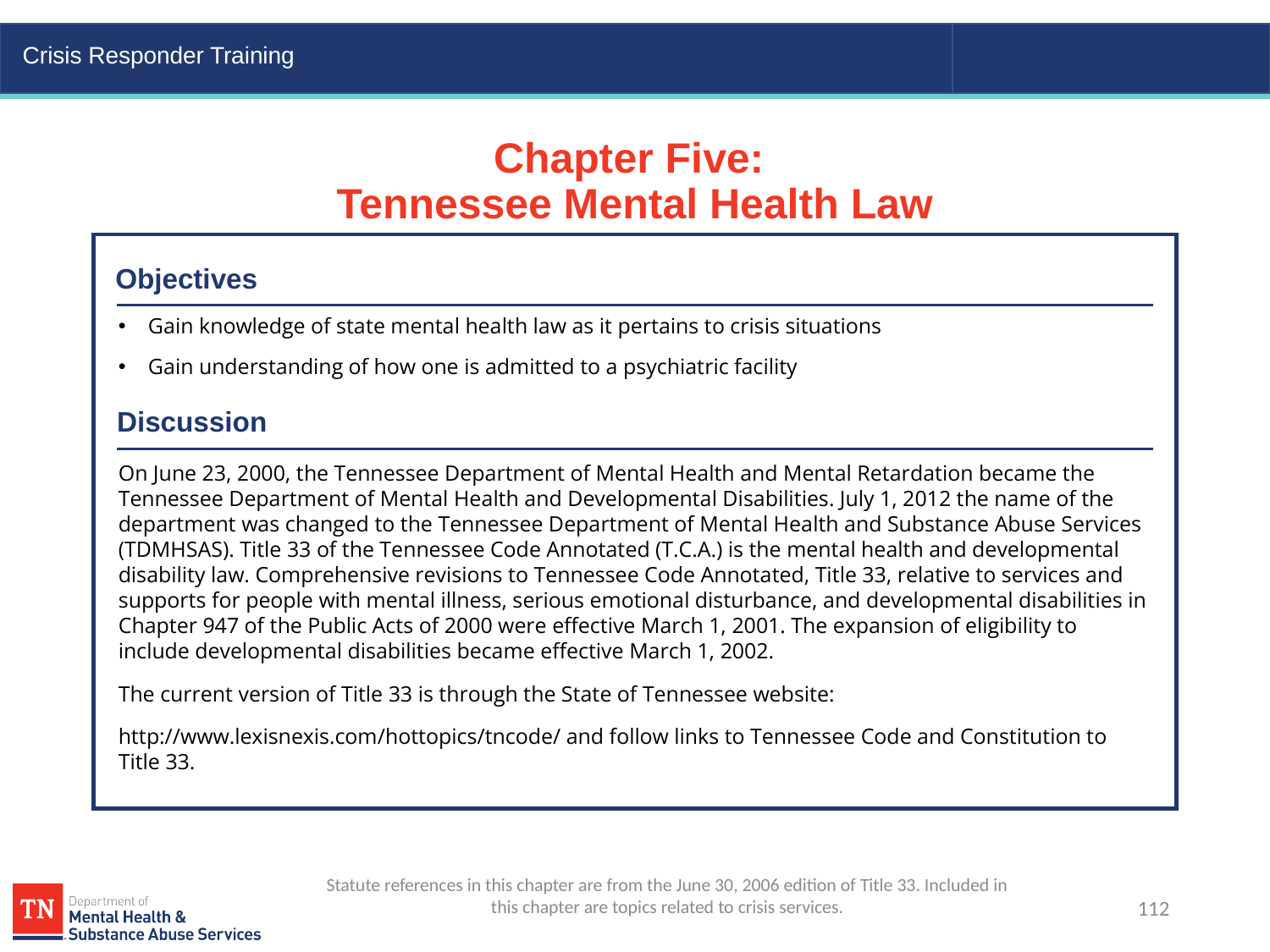

# Chapter Five: Tennessee Mental Health Law

Objectives
Gain knowledge of state mental health law as it pertains to crisis situations
Gain understanding of how one is admitted to a psychiatric facility
Discussion
On June 23, 2000, the Tennessee Department of Mental Health and Mental Retardation became the Tennessee Department of Mental Health and Developmental Disabilities. July 1, 2012 the name of the department was changed to the Tennessee Department of Mental Health and Substance Abuse Services (TDMHSAS). Title 33 of the Tennessee Code Annotated (T.C.A.) is the mental health and developmental disability law. Comprehensive revisions to Tennessee Code Annotated, Title 33, relative to services and supports for people with mental illness, serious emotional disturbance, and developmental disabilities in Chapter 947 of the Public Acts of 2000 were effective March 1, 2001. The expansion of eligibility to include developmental disabilities became effective March 1, 2002.
The current version of Title 33 is through the State of Tennessee website:
http://www.lexisnexis.com/hottopics/tncode/ and follow links to Tennessee Code and Constitution to Title 33.
Statute references in this chapter are from the June 30, 2006 edition of Title 33. Included in this chapter are topics related to crisis services.

112